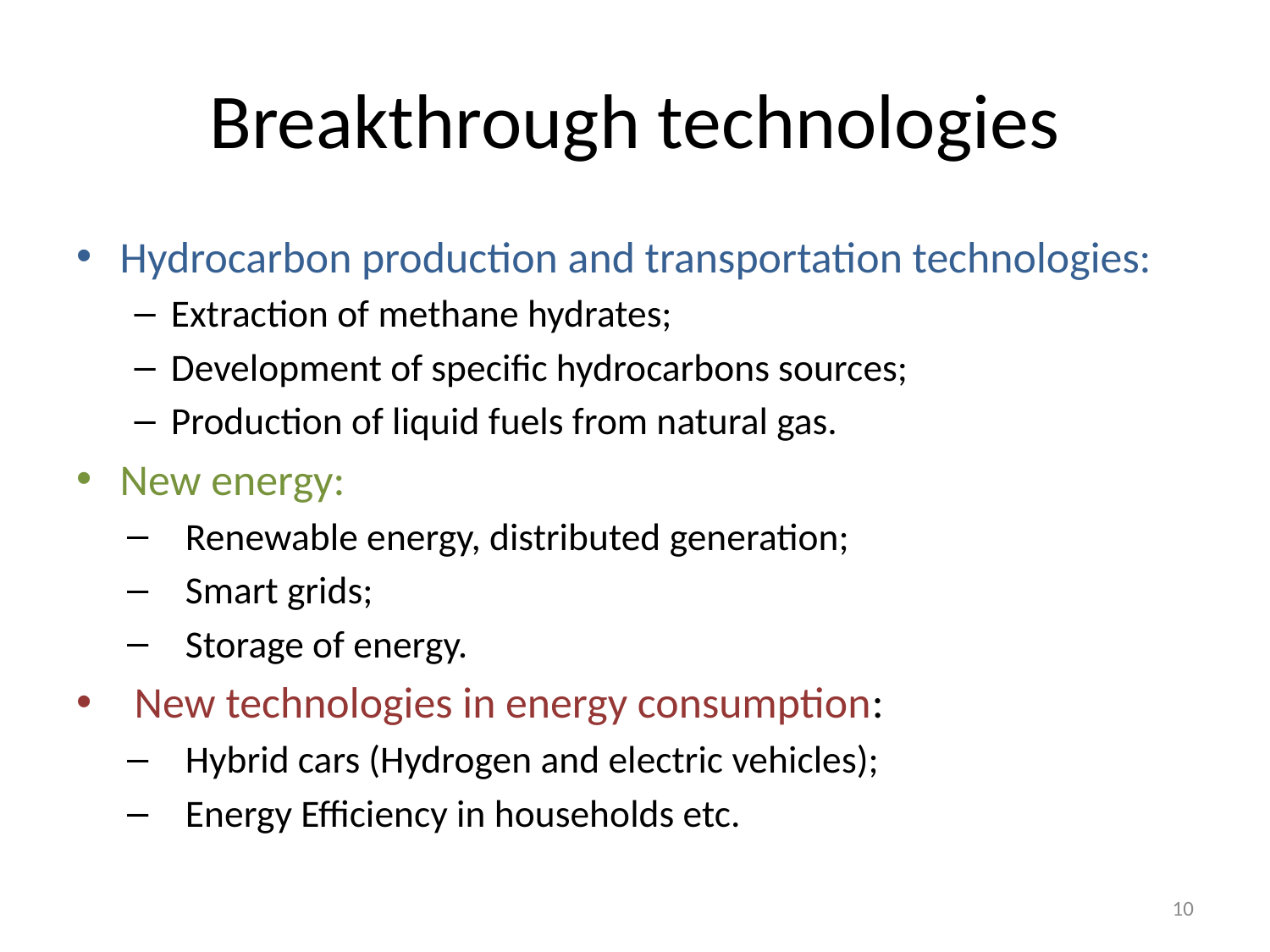

# Breakthrough technologies
Hydrocarbon production and transportation technologies:
Extraction of methane hydrates;
Development of specific hydrocarbons sources;
Production of liquid fuels from natural gas.
New energy:
Renewable energy, distributed generation;
Smart grids;
Storage of energy.
New technologies in energy consumption:
Hybrid cars (Hydrogen and electric vehicles);
Energy Efficiency in households etc.
10